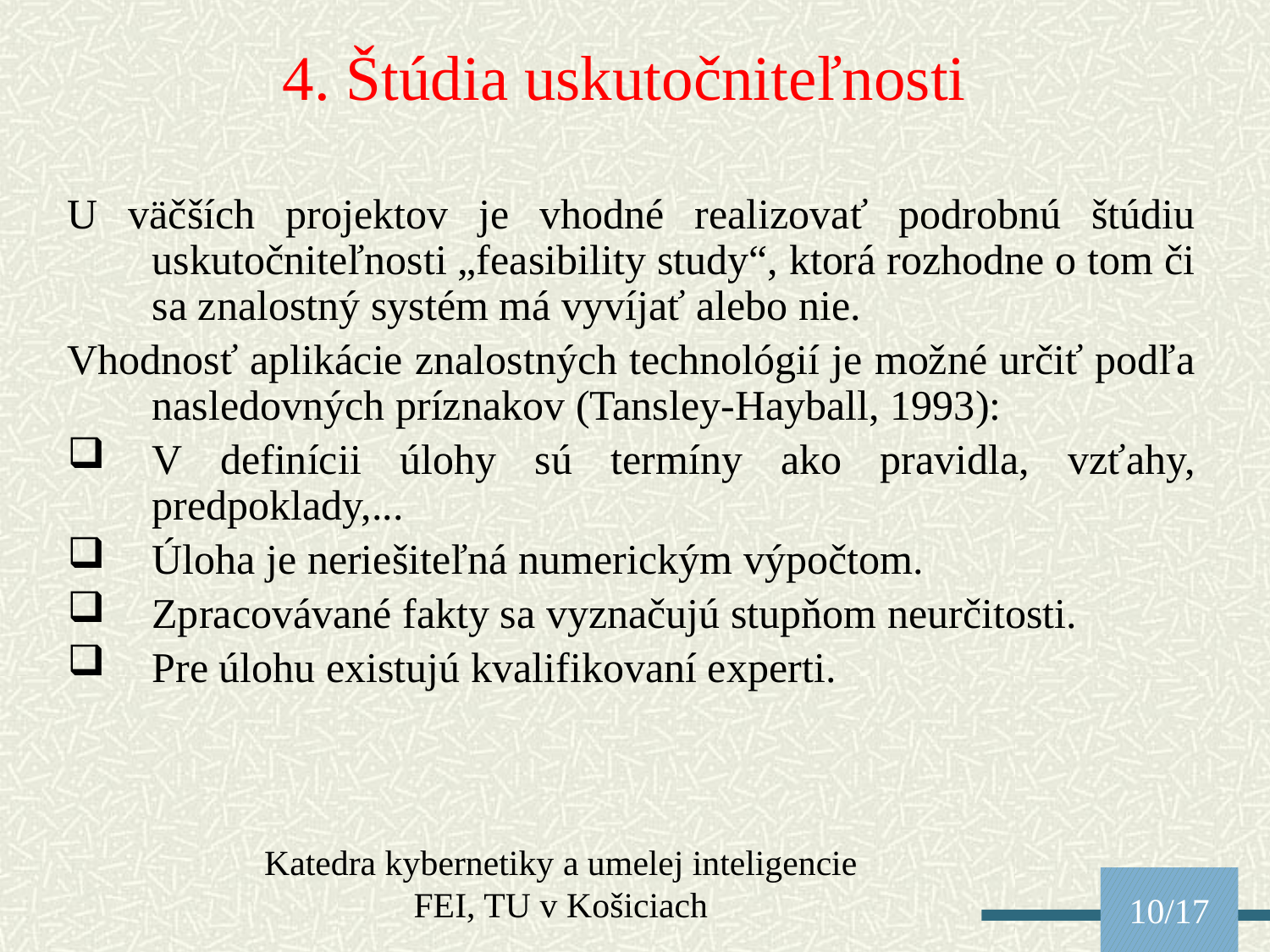

4. Štúdia uskutočniteľnosti
U väčších projektov je vhodné realizovať podrobnú štúdiu uskutočniteľnosti „feasibility study“, ktorá rozhodne o tom či sa znalostný systém má vyvíjať alebo nie.
Vhodnosť aplikácie znalostných technológií je možné určiť podľa nasledovných príznakov (Tansley-Hayball, 1993):
V definícii úlohy sú termíny ako pravidla, vzťahy, predpoklady,...
Úloha je neriešiteľná numerickým výpočtom.
Zpracovávané fakty sa vyznačujú stupňom neurčitosti.
Pre úlohu existujú kvalifikovaní experti.

Katedra kybernetiky a umelej inteligencie FEI, TU v Košiciach
10/17